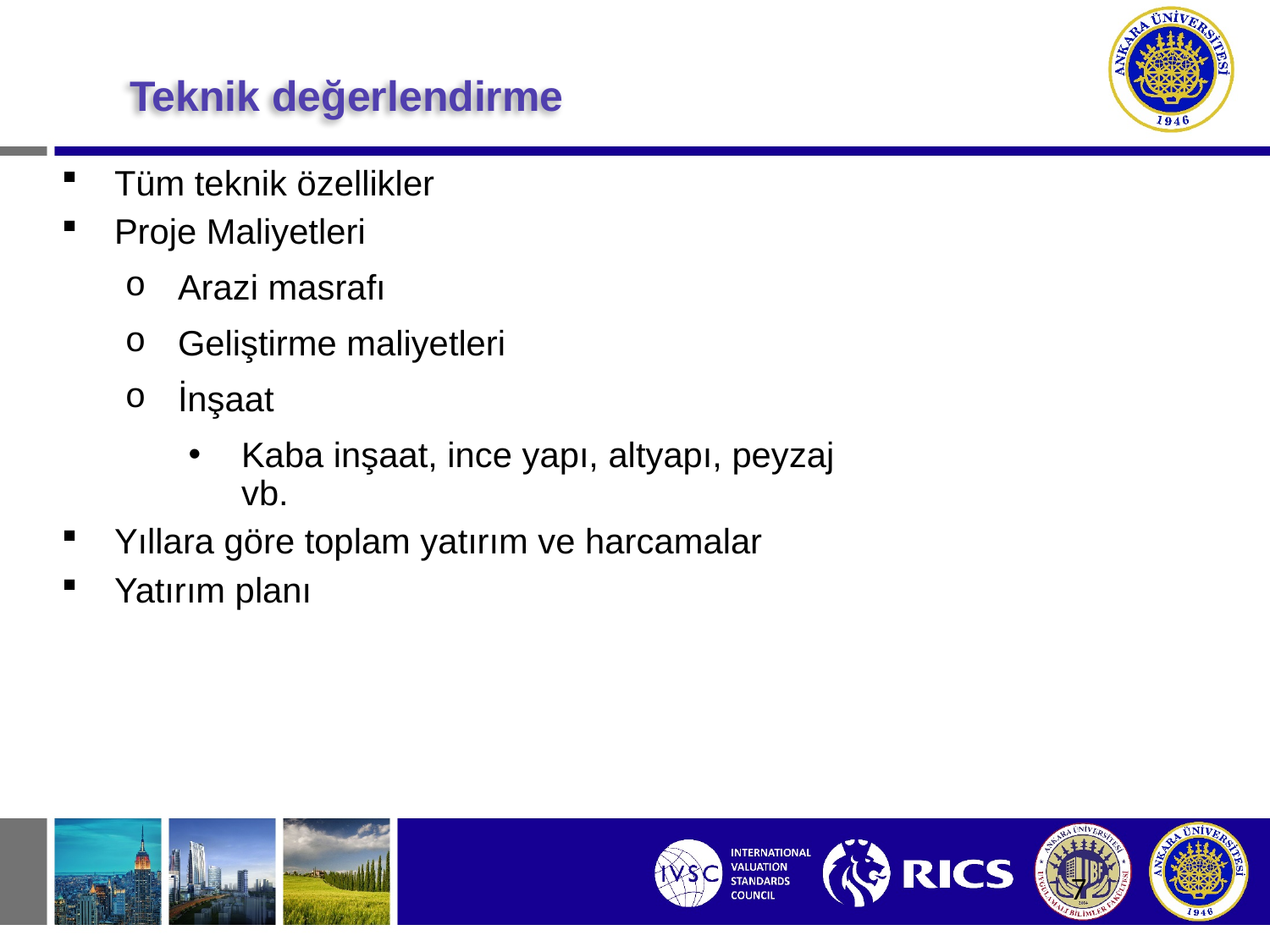

Tüm teknik özellikler
Proje Maliyetleri
Arazi masrafı
Geliştirme maliyetleri
İnşaat
Kaba inşaat, ince yapı, altyapı, peyzaj vb.
Yıllara göre toplam yatırım ve harcamalar
Yatırım planı
# Teknik değerlendirme
7